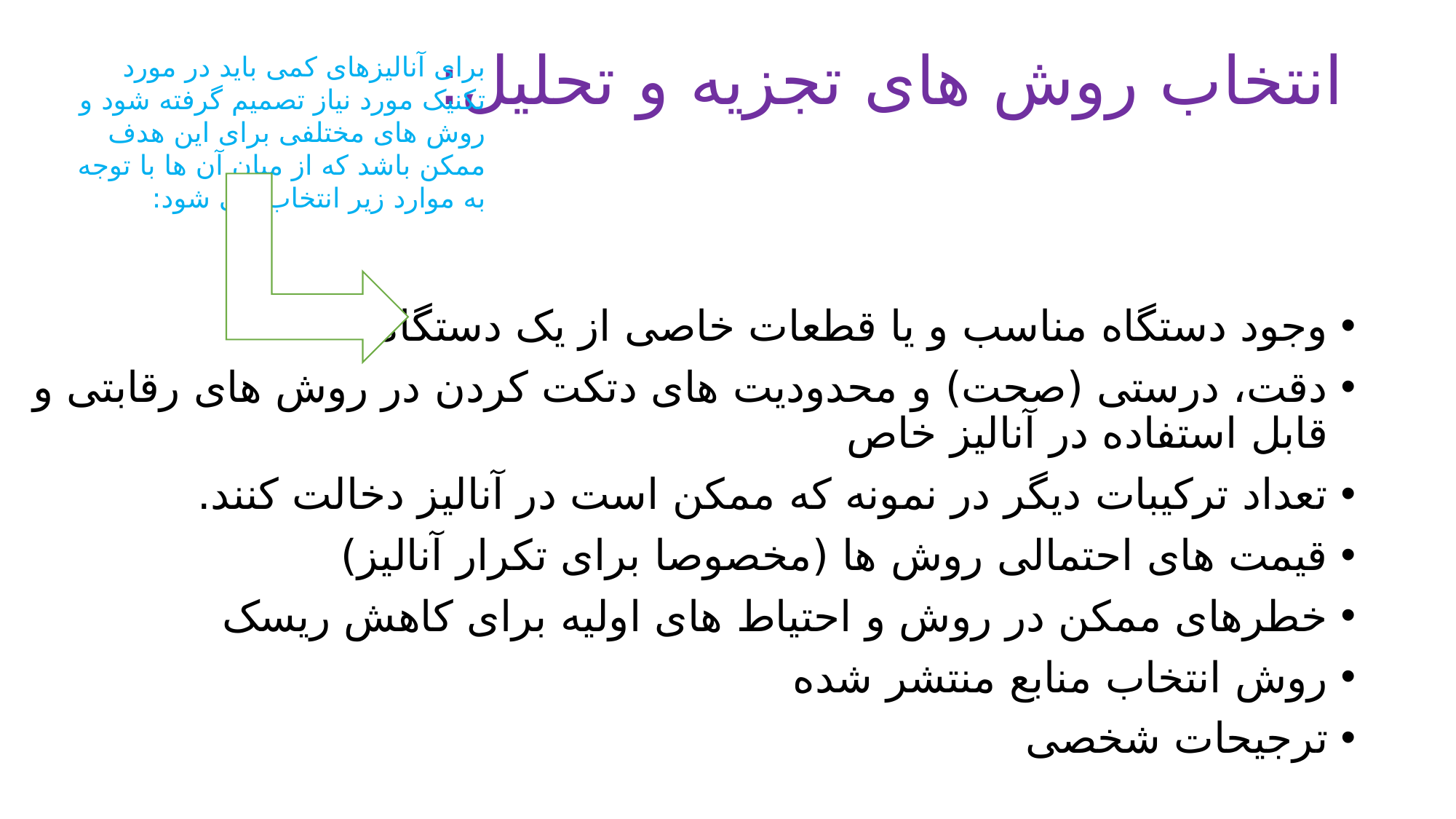

# انتخاب روش های تجزیه و تحلیل:
برای آنالیزهای کمی باید در مورد تکنیک مورد نیاز تصمیم گرفته شود و روش های مختلفی برای این هدف ممکن باشد که از میان آن ها با توجه به موارد زیر انتخاب می شود:

وجود دستگاه مناسب و یا قطعات خاصی از یک دستگاه
دقت، درستی (صحت) و محدودیت های دتکت کردن در روش های رقابتی و قابل استفاده در آنالیز خاص
تعداد ترکیبات دیگر در نمونه که ممکن است در آنالیز دخالت کنند.
قیمت های احتمالی روش ها (مخصوصا برای تکرار آنالیز)
خطرهای ممکن در روش و احتیاط های اولیه برای کاهش ریسک
روش انتخاب منابع منتشر شده
ترجیحات شخصی